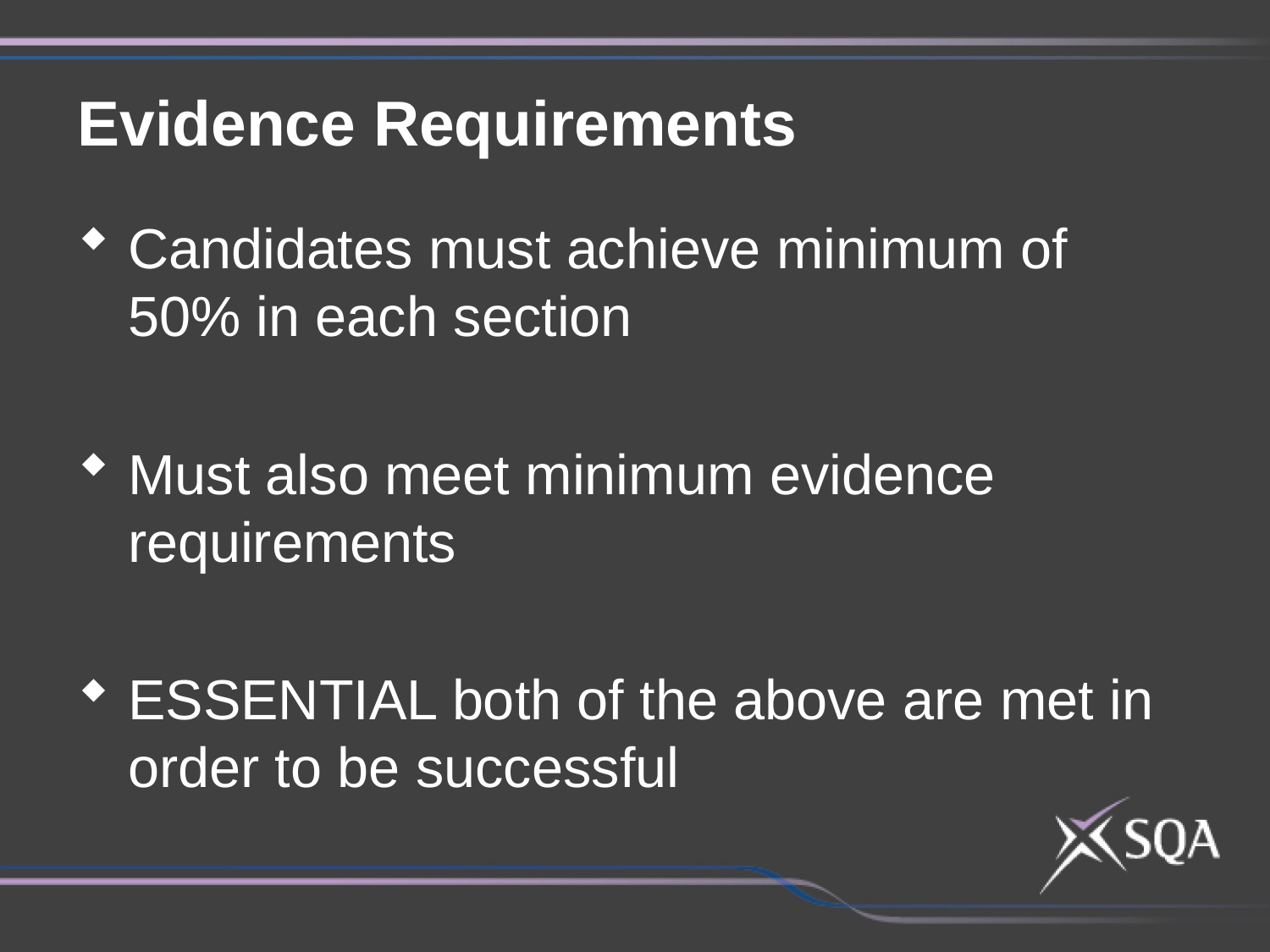

Evidence Requirements

Candidates must achieve minimum of 50% in each section

Must also meet minimum evidence requirements

ESSENTIAL both of the above are met in order to be successful